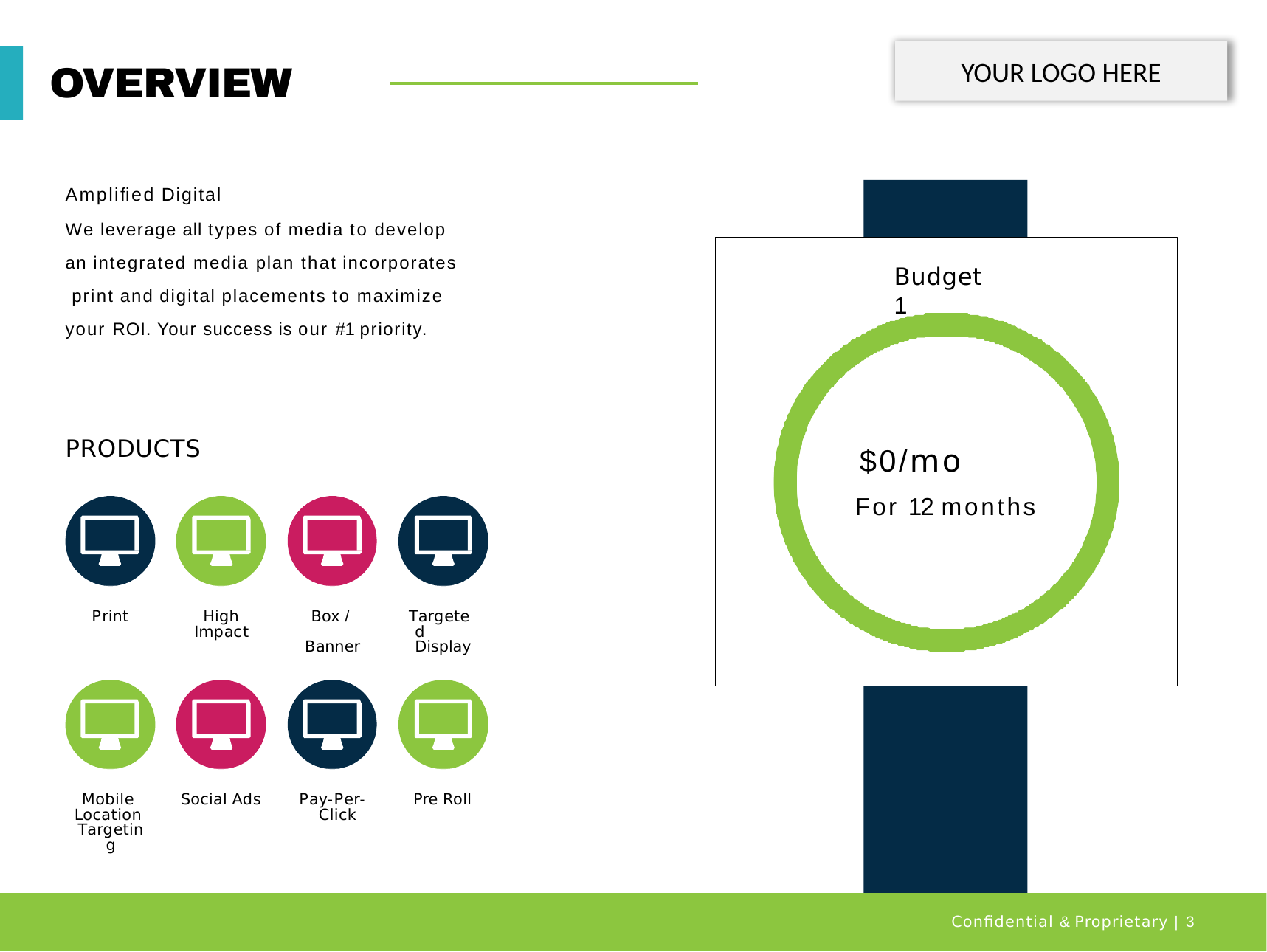

YOUR LOGO HERE

# OVERVIEW

Ampliﬁed Digital
We leverage all types of media to develop

an integrated media plan that incorporates  print and digital placements to maximize
Budget 1

your ROI. Your success is our #1 priority.
$0/mo
For 12 months
PRODUCTS

Print
High  Impact
Box /  Banner
Targeted  Display

Mobile  Location  Targeting
Social Ads
Pay-Per-  Click
Pre Roll

Conﬁdential & Proprietary | 3